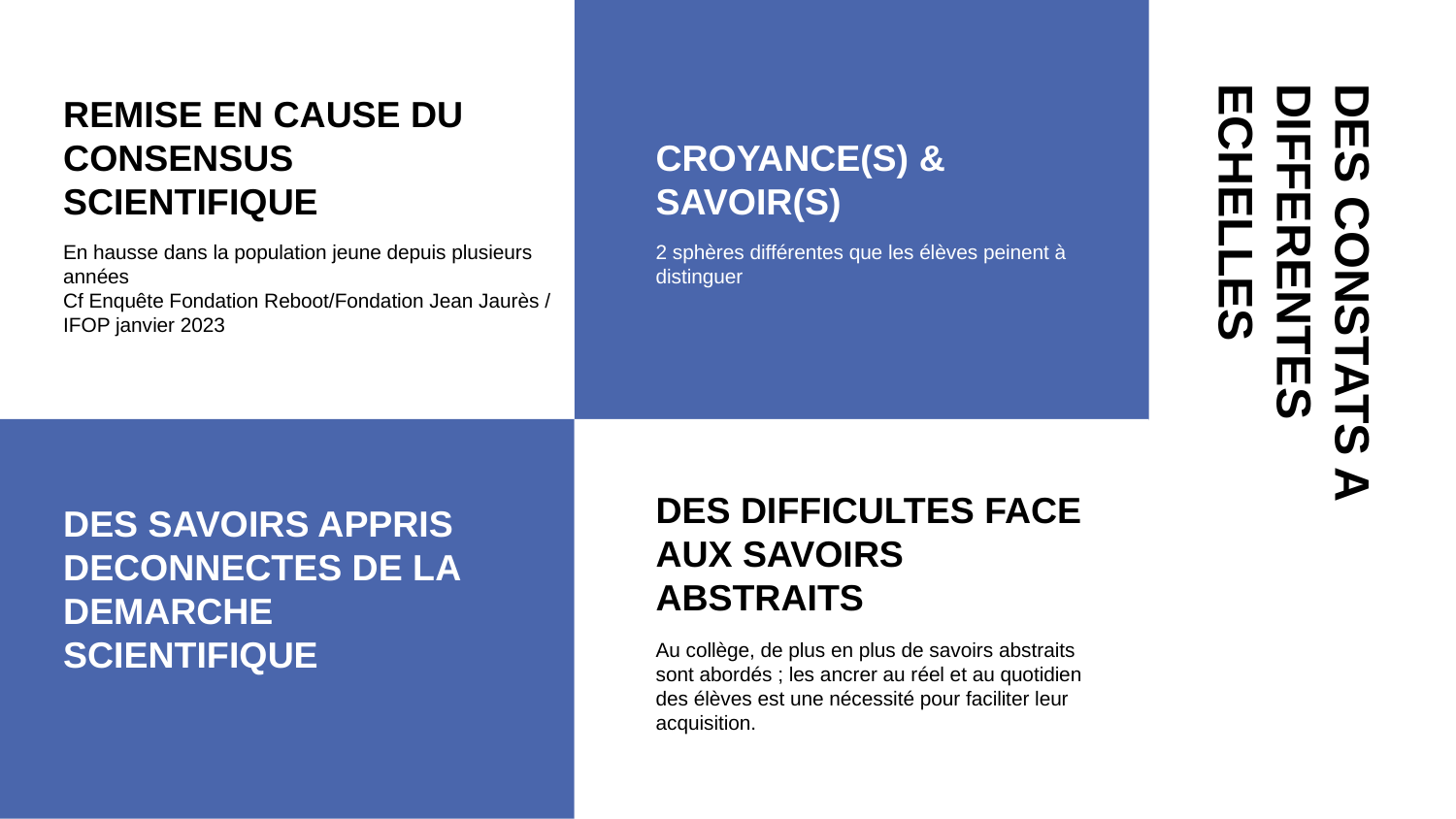

# REMISE EN CAUSE DU CONSENSUS SCIENTIFIQUE
CROYANCE(S) &
SAVOIR(S)
En hausse dans la population jeune depuis plusieurs années
Cf Enquête Fondation Reboot/Fondation Jean Jaurès / IFOP janvier 2023
2 sphères différentes que les élèves peinent à distinguer
DES CONSTATS A DIFFERENTES ECHELLES

DES SAVOIRS APPRIS DECONNECTES DE LA DEMARCHE SCIENTIFIQUE
DES DIFFICULTES FACE AUX SAVOIRS ABSTRAITS
Au collège, de plus en plus de savoirs abstraits sont abordés ; les ancrer au réel et au quotidien des élèves est une nécessité pour faciliter leur acquisition.